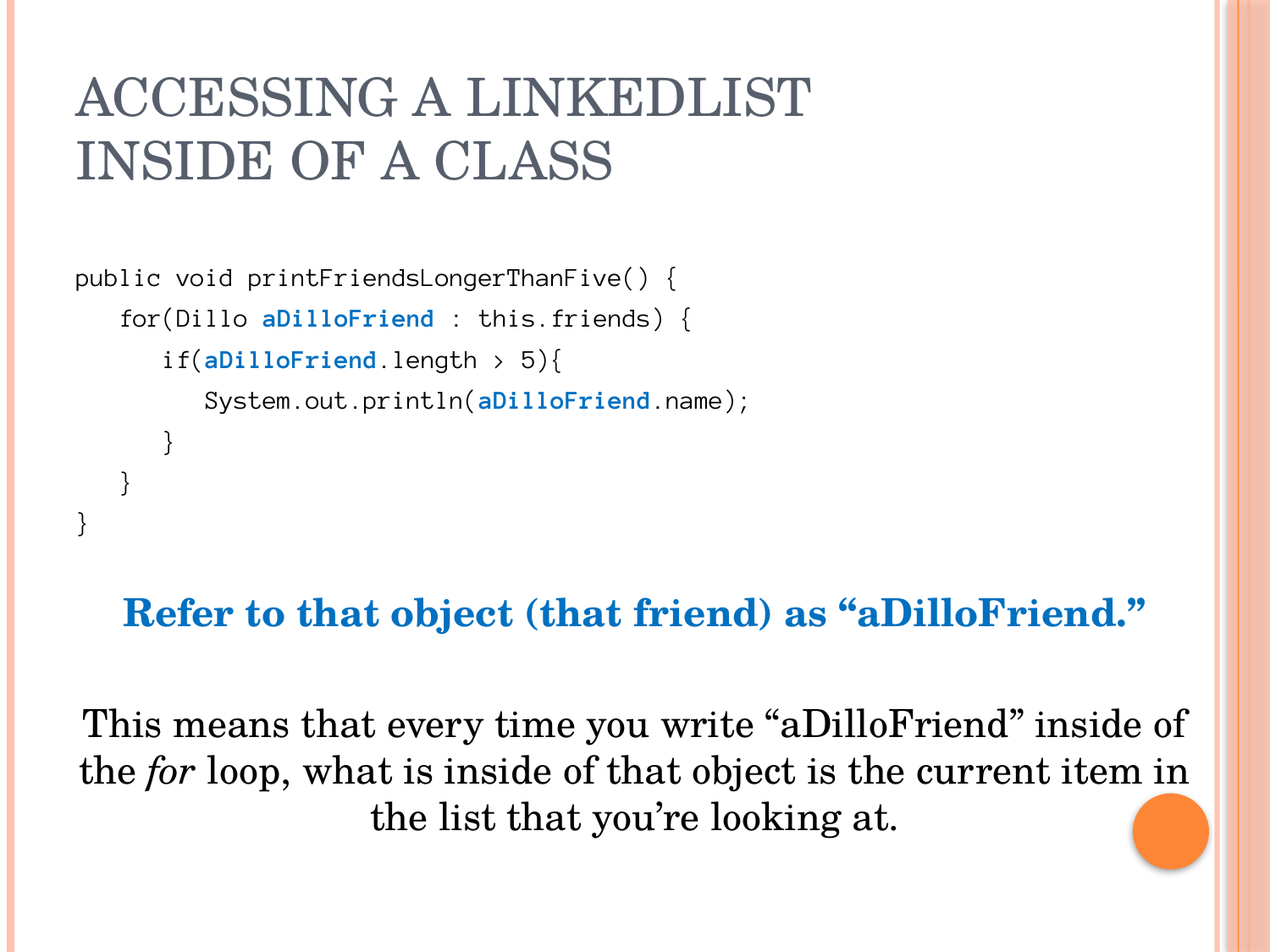

# Accessing a LinkedList Inside of a Class
public void printFriendsLongerThanFive() {
   for(Dillo aDilloFriend : this.friends) {
      if(aDilloFriend.length > 5){
         System.out.println(aDilloFriend.name);
      }
   }
}

Refer to that object (that friend) as “aDilloFriend.”

This means that every time you write “aDilloFriend” inside of the for loop, what is inside of that object is the current item in the list that you’re looking at.